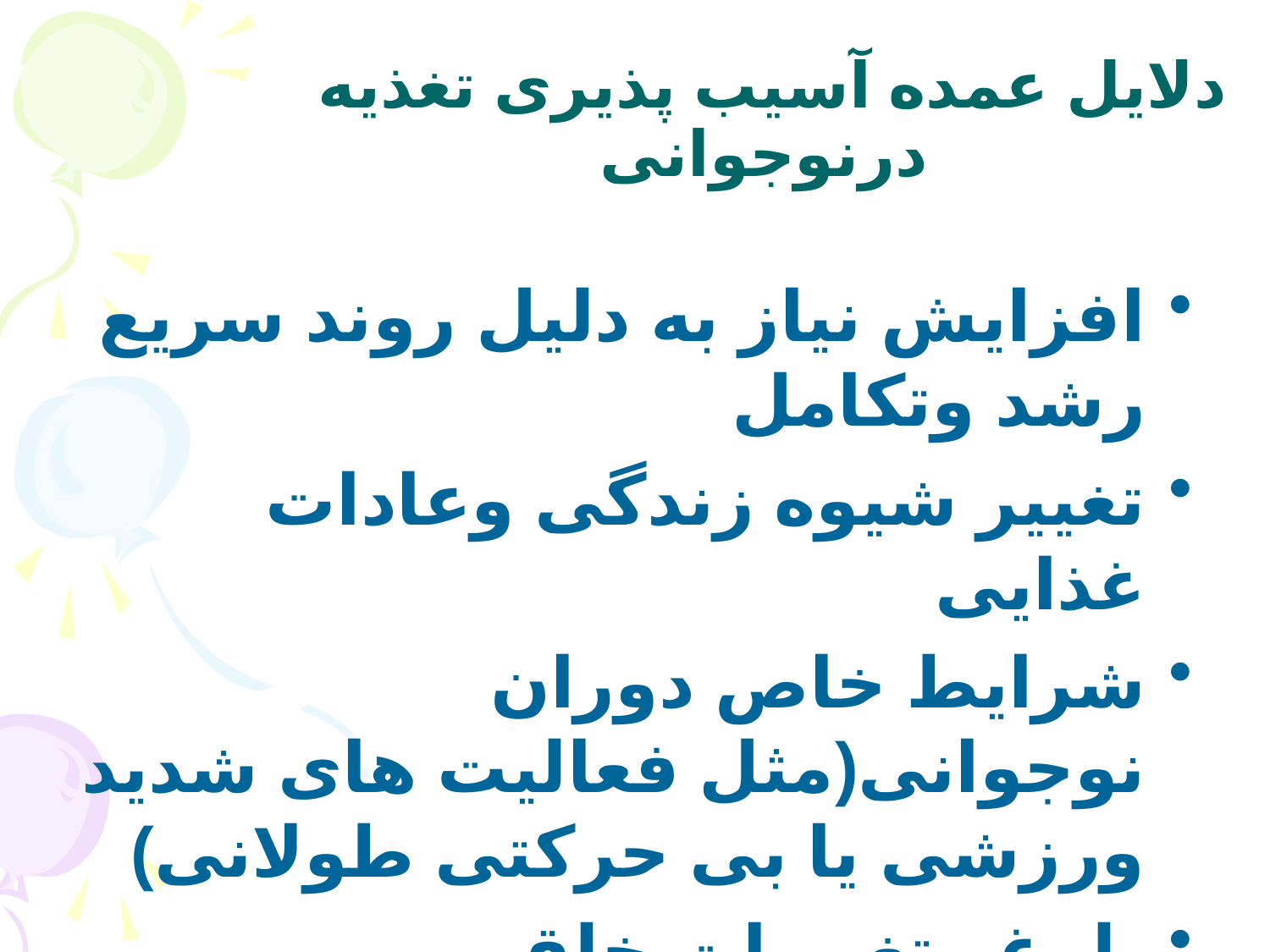

# دلایل عمده آسیب پذیری تغذیه درنوجوانی
افزایش نیاز به دلیل روند سریع رشد وتکامل
تغییر شیوه زندگی وعادات غذایی
شرایط خاص دوران نوجوانی(مثل فعالیت های شدید ورزشی یا بی حرکتی طولانی)
بلوغ وتغییرات خلقی